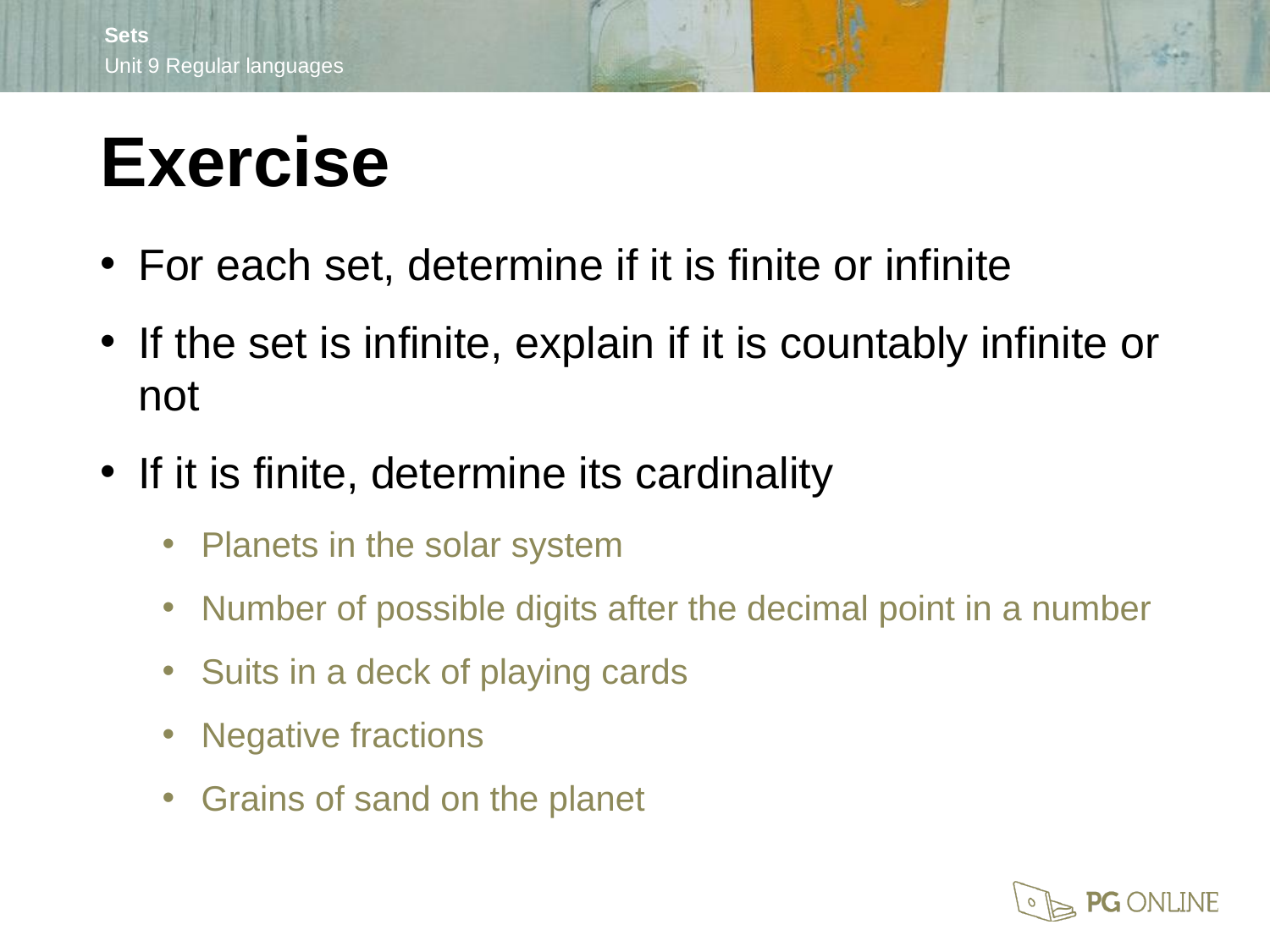

Exercise
For each set, determine if it is finite or infinite
If the set is infinite, explain if it is countably infinite or not
If it is finite, determine its cardinality
Planets in the solar system
Number of possible digits after the decimal point in a number
Suits in a deck of playing cards
Negative fractions
Grains of sand on the planet